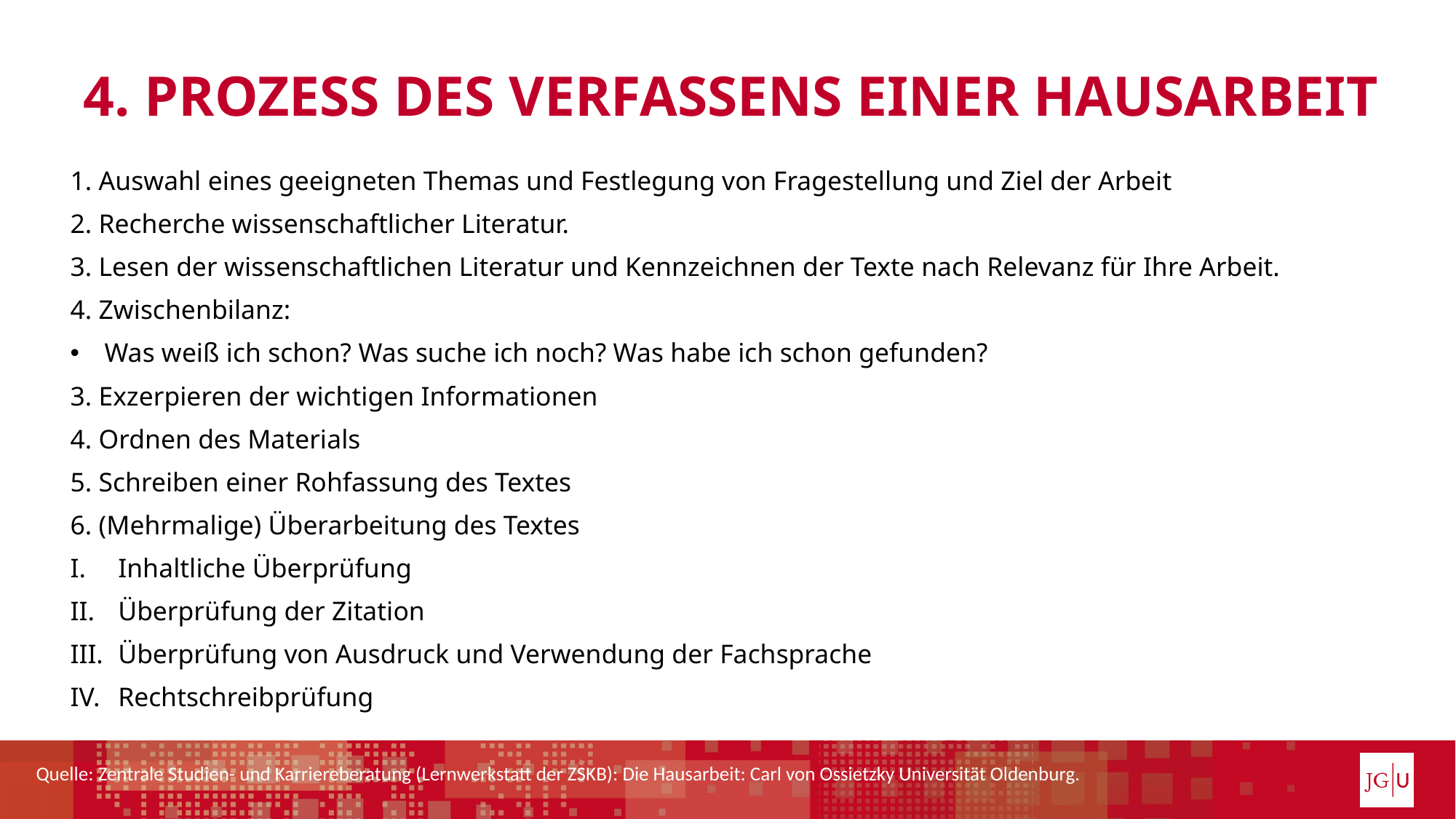

# 4. Prozess des Verfassens einer Hausarbeit
1. Auswahl eines geeigneten Themas und Festlegung von Fragestellung und Ziel der Arbeit
2. Recherche wissenschaftlicher Literatur.
3. Lesen der wissenschaftlichen Literatur und Kennzeichnen der Texte nach Relevanz für Ihre Arbeit.
4. Zwischenbilanz:
Was weiß ich schon? Was suche ich noch? Was habe ich schon gefunden?
3. Exzerpieren der wichtigen Informationen
4. Ordnen des Materials
5. Schreiben einer Rohfassung des Textes
6. (Mehrmalige) Überarbeitung des Textes
Inhaltliche Überprüfung
Überprüfung der Zitation
Überprüfung von Ausdruck und Verwendung der Fachsprache
Rechtschreibprüfung
Quelle: Zentrale Studien- und Karriereberatung (Lernwerkstatt der ZSKB): Die Hausarbeit: Carl von Ossietzky Universität Oldenburg.